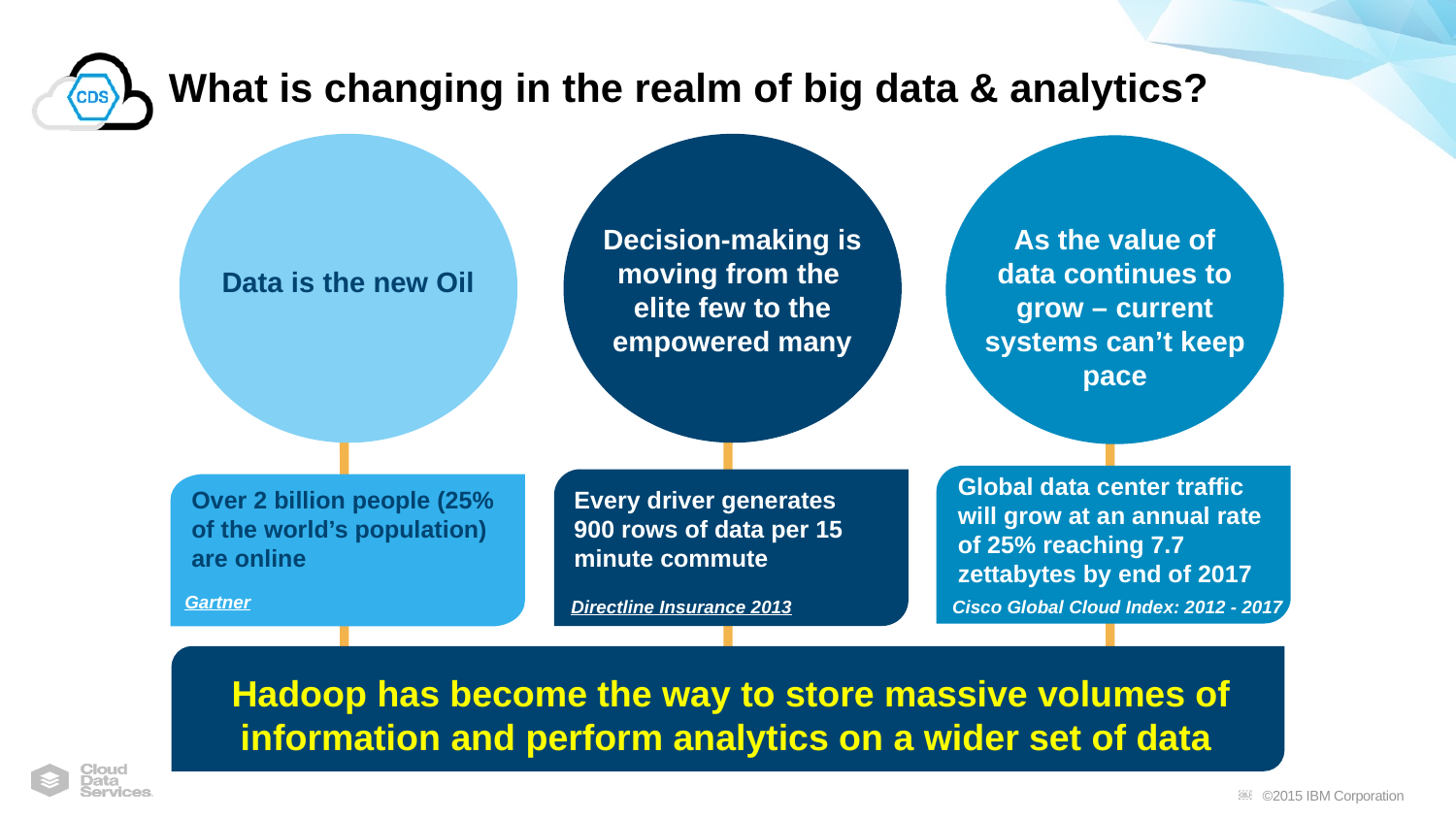

# What is changing in the realm of big data & analytics?

Decision-making is moving from the
elite few to the empowered many
As the value of data continues to grow – current systems can’t keep pace
Data is the new Oil

Global data center traffic
will grow at an annual rate of 25% reaching 7.7 zettabytes by end of 2017

Over 2 billion people (25% of the world’s population) are online
Every driver generates 900 rows of data per 15 minute commute
Gartner
Directline Insurance 2013
Cisco Global Cloud Index: 2012 - 2017

Hadoop has become the way to store massive volumes of information and perform analytics on a wider set of data